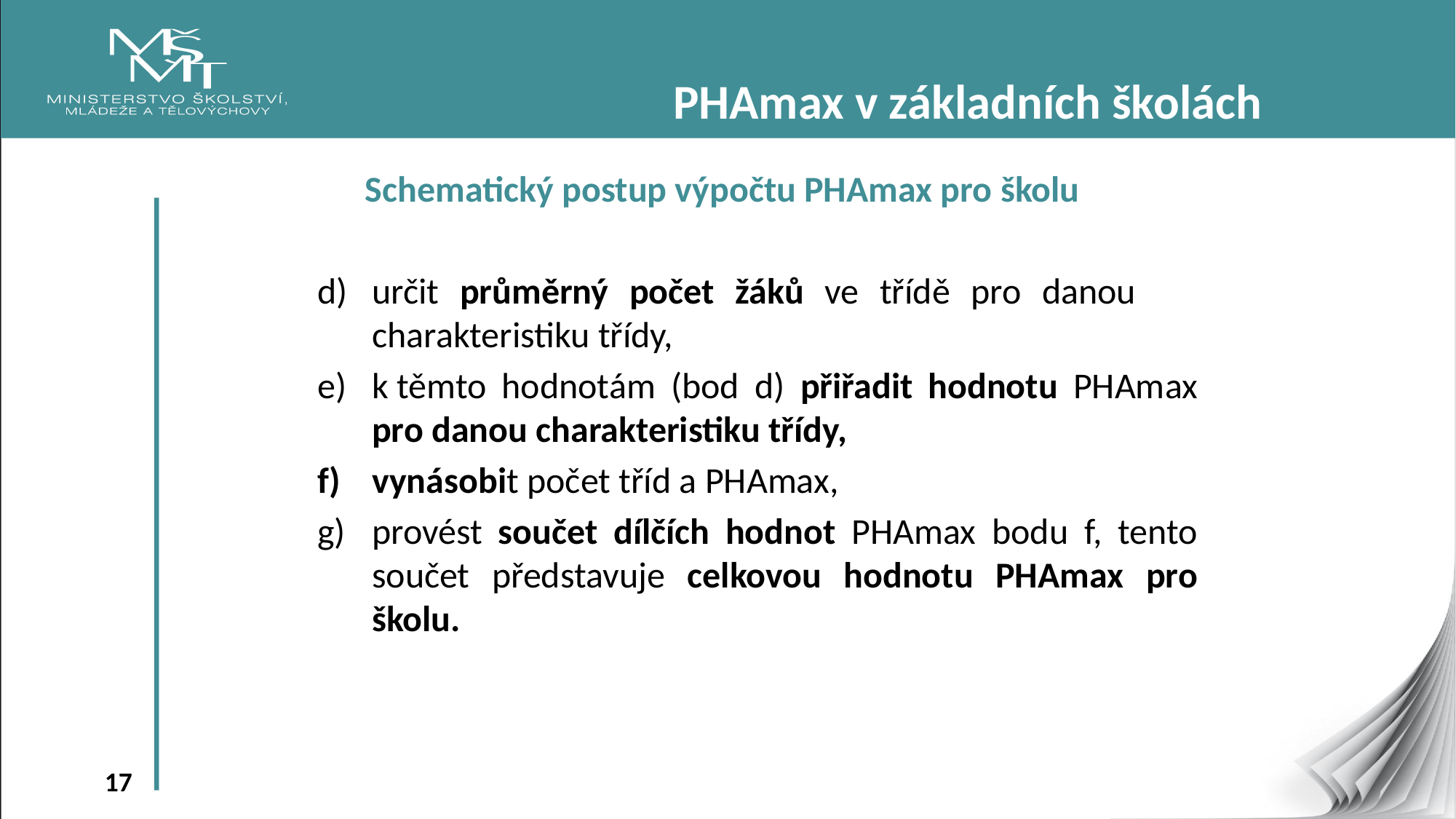

PHAmax v základních školách
Schematický postup výpočtu PHAmax pro školu

určit průměrný počet žáků ve třídě pro danou    charakteristiku třídy,
k těmto hodnotám (bod d) přiřadit hodnotu PHAmax pro danou charakteristiku třídy,
vynásobit počet tříd a PHAmax,
provést součet dílčích hodnot PHAmax bodu f, tento součet představuje celkovou hodnotu PHAmax pro školu.